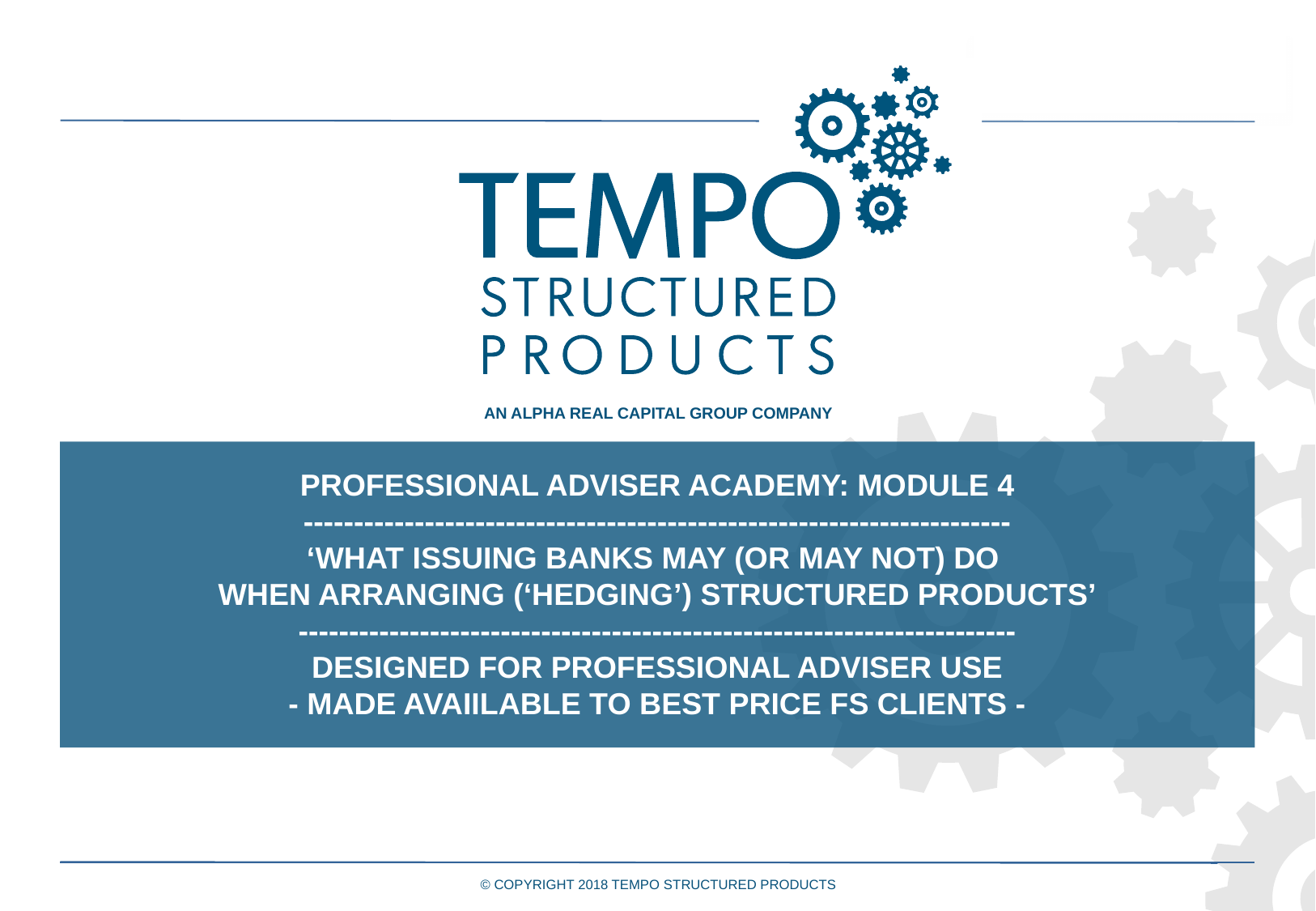

# PROFESSIONAL ADVISER ACADEMY: MODULE 4 ---------------------------------------------------------------------- ‘WHAT ISSUING BANKS MAY (OR MAY NOT) DO WHEN ARRANGING (‘HEDGING’) STRUCTURED PRODUCTS’ ----------------------------------------------------------------------- DESIGNED FOR PROFESSIONAL ADVISER USE - MADE AVAIILABLE TO BEST PRICE FS CLIENTS -
© COPYRIGHT 2018 TEMPO STRUCTURED PRODUCTS